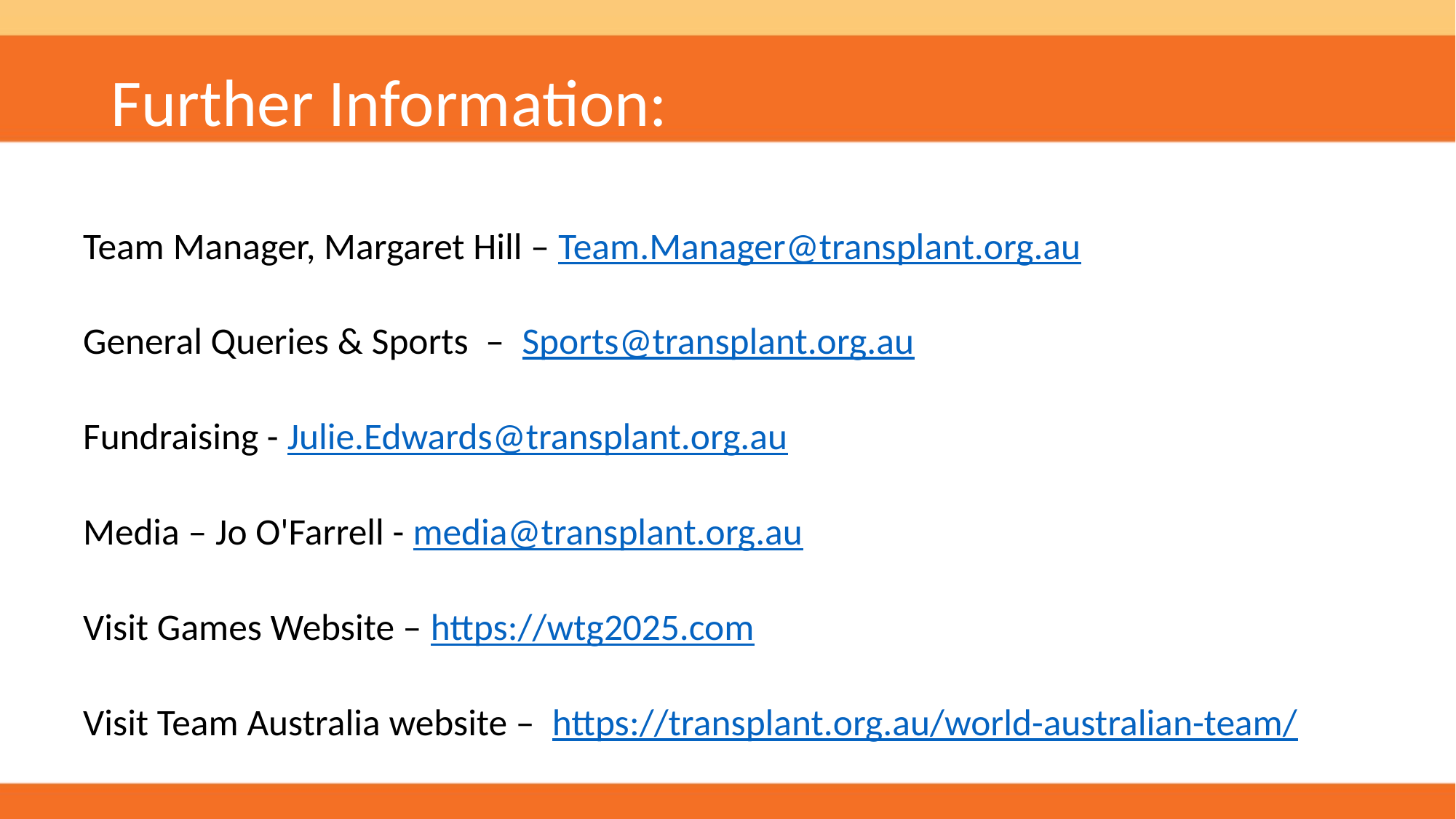

# Further Information:

Team Manager, Margaret Hill – Team.Manager@transplant.org.au

General Queries & Sports  –  Sports@transplant.org.au

Fundraising - Julie.Edwards@transplant.org.au

Media – Jo O'Farrell - media@transplant.org.au

Visit Games Website – https://wtg2025.com

Visit Team Australia website –  https://transplant.org.au/world-australian-team/